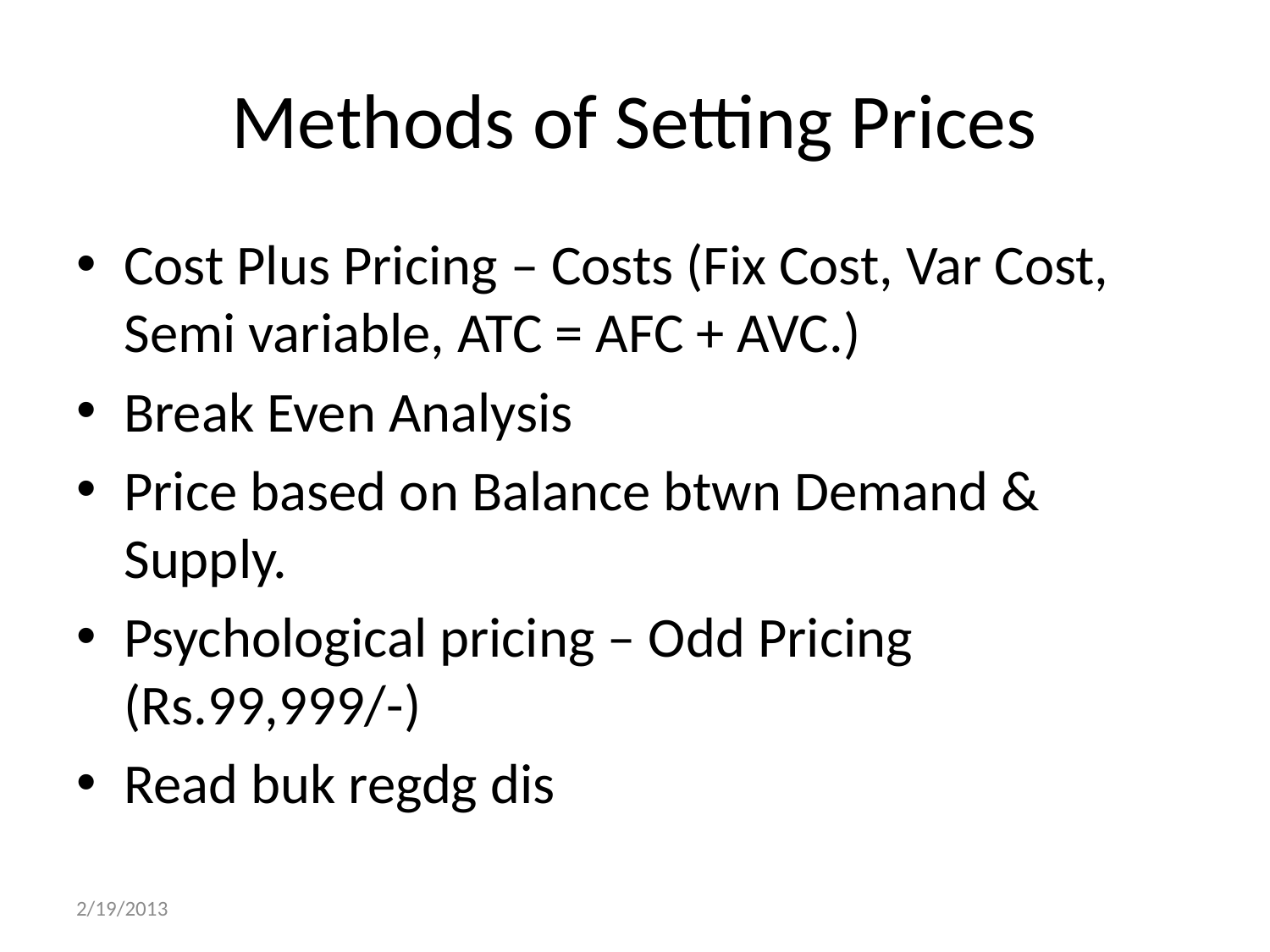

# Methods of Setting Prices
Cost Plus Pricing – Costs (Fix Cost, Var Cost, Semi variable, ATC = AFC + AVC.)
Break Even Analysis
Price based on Balance btwn Demand & Supply.
Psychological pricing – Odd Pricing (Rs.99,999/-)
Read buk regdg dis
2/19/2013